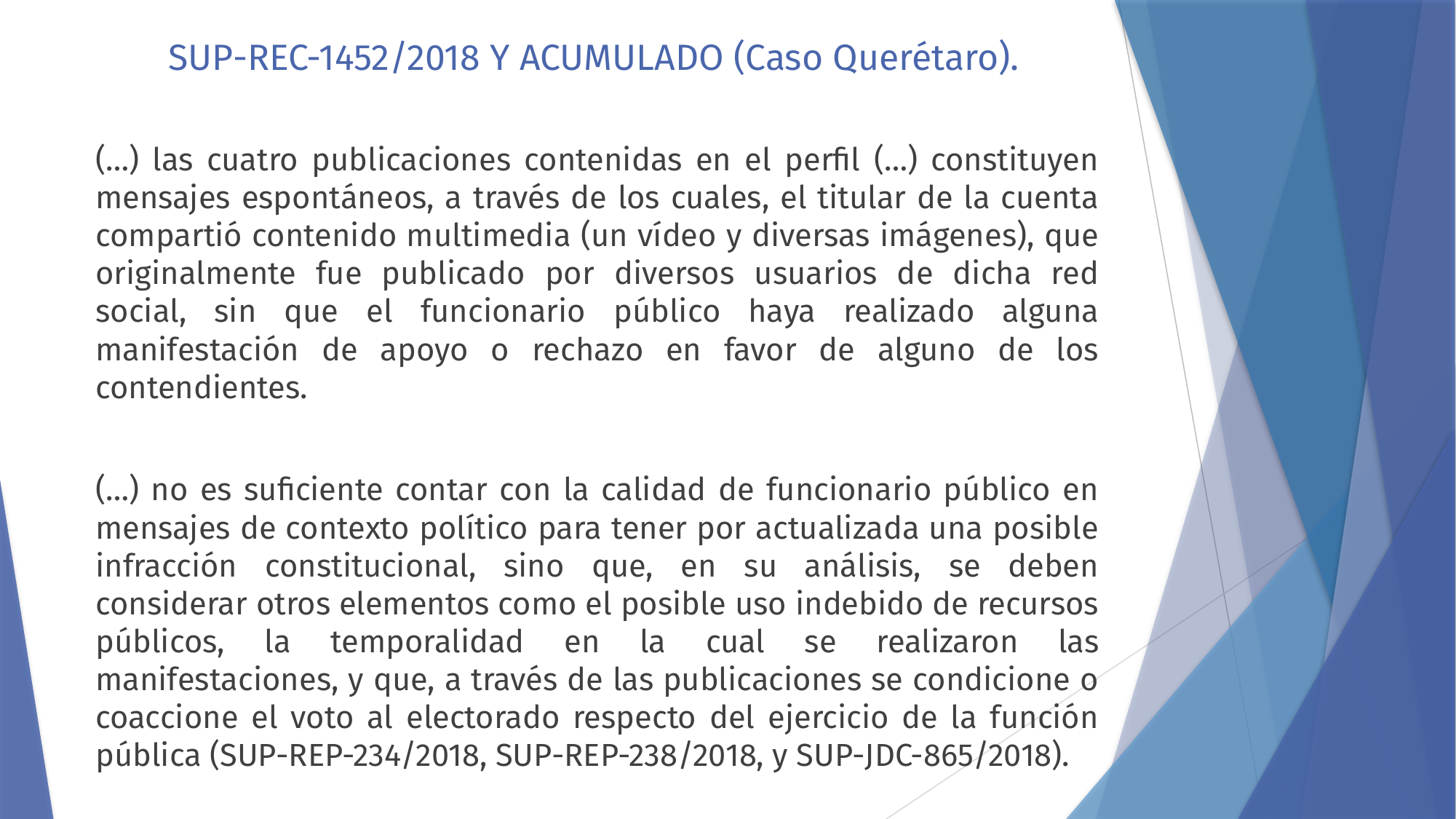

# SUP-REC-1452/2018 Y ACUMULADO (Caso Querétaro).

(…) las cuatro publicaciones contenidas en el perfil (…) constituyen mensajes espontáneos, a través de los cuales, el titular de la cuenta compartió contenido multimedia (un vídeo y diversas imágenes), que originalmente fue publicado por diversos usuarios de dicha red social, sin que el funcionario público haya realizado alguna manifestación de apoyo o rechazo en favor de alguno de los contendientes.

(…) no es suficiente contar con la calidad de funcionario público en mensajes de contexto político para tener por actualizada una posible infracción constitucional, sino que, en su análisis, se deben considerar otros elementos como el posible uso indebido de recursos públicos, la temporalidad en la cual se realizaron las manifestaciones, y que, a través de las publicaciones se condicione o coaccione el voto al electorado respecto del ejercicio de la función pública (SUP-REP-234/2018, SUP-REP-238/2018, y SUP-JDC-865/2018).